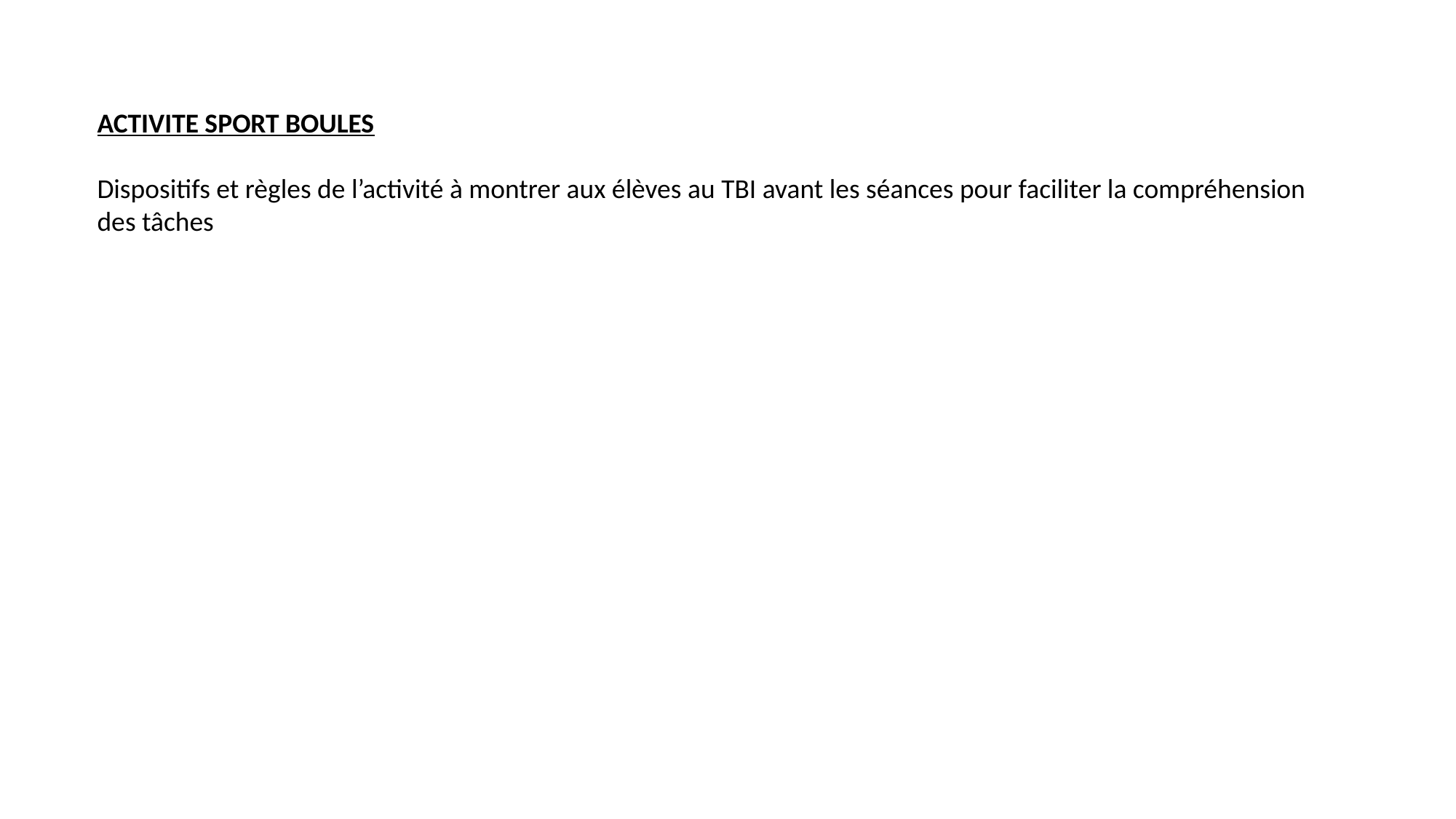

ACTIVITE SPORT BOULES

Dispositifs et règles de l’activité à montrer aux élèves au TBI avant les séances pour faciliter la compréhension des tâches